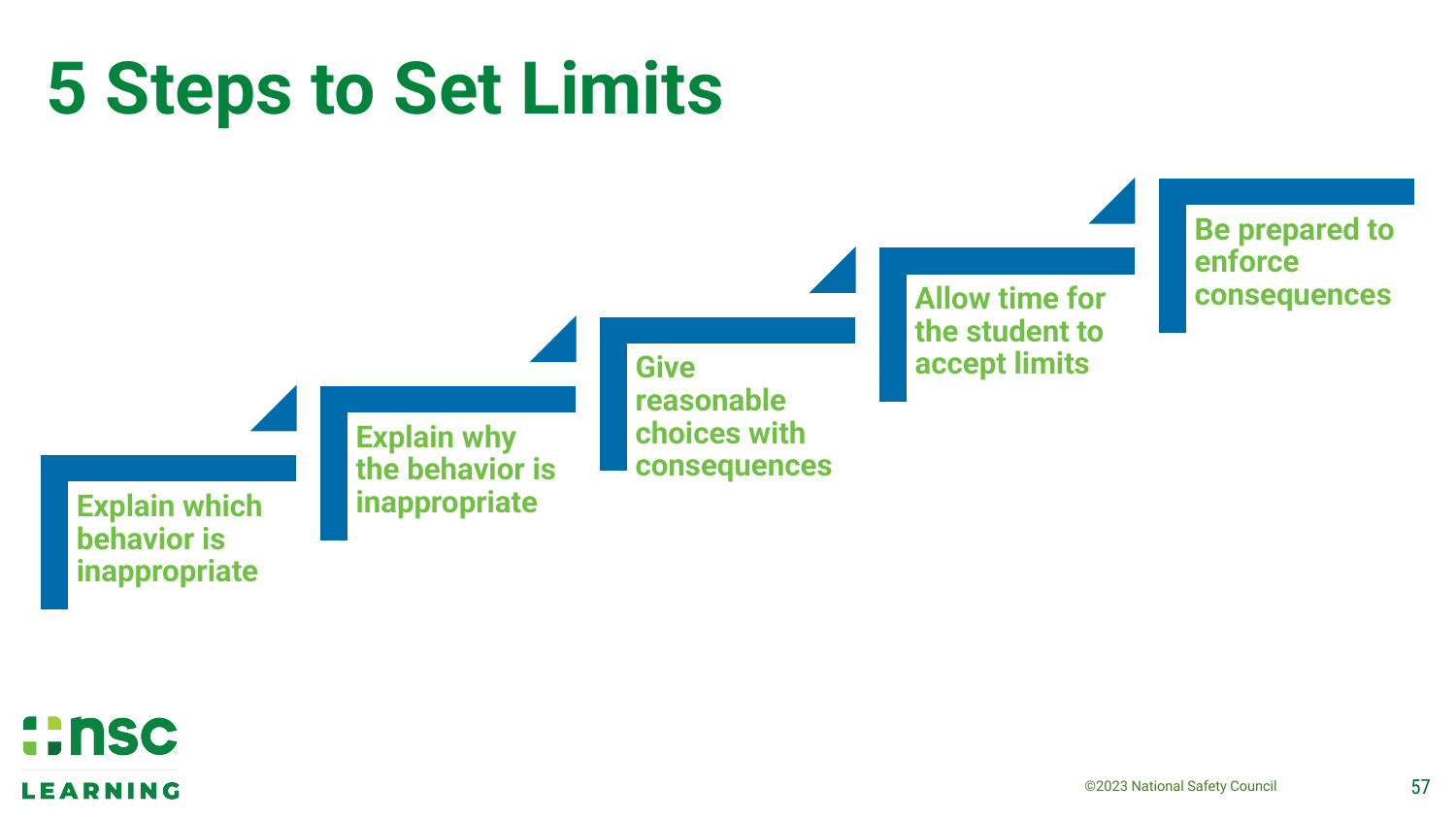

# 5 Steps to Set Limits
Explain which behavior is inappropriate
Explain why the behavior is inappropriate
Give reasonable choices with consequences
Allow time for the student to accept limits
Be prepared to enforce consequences